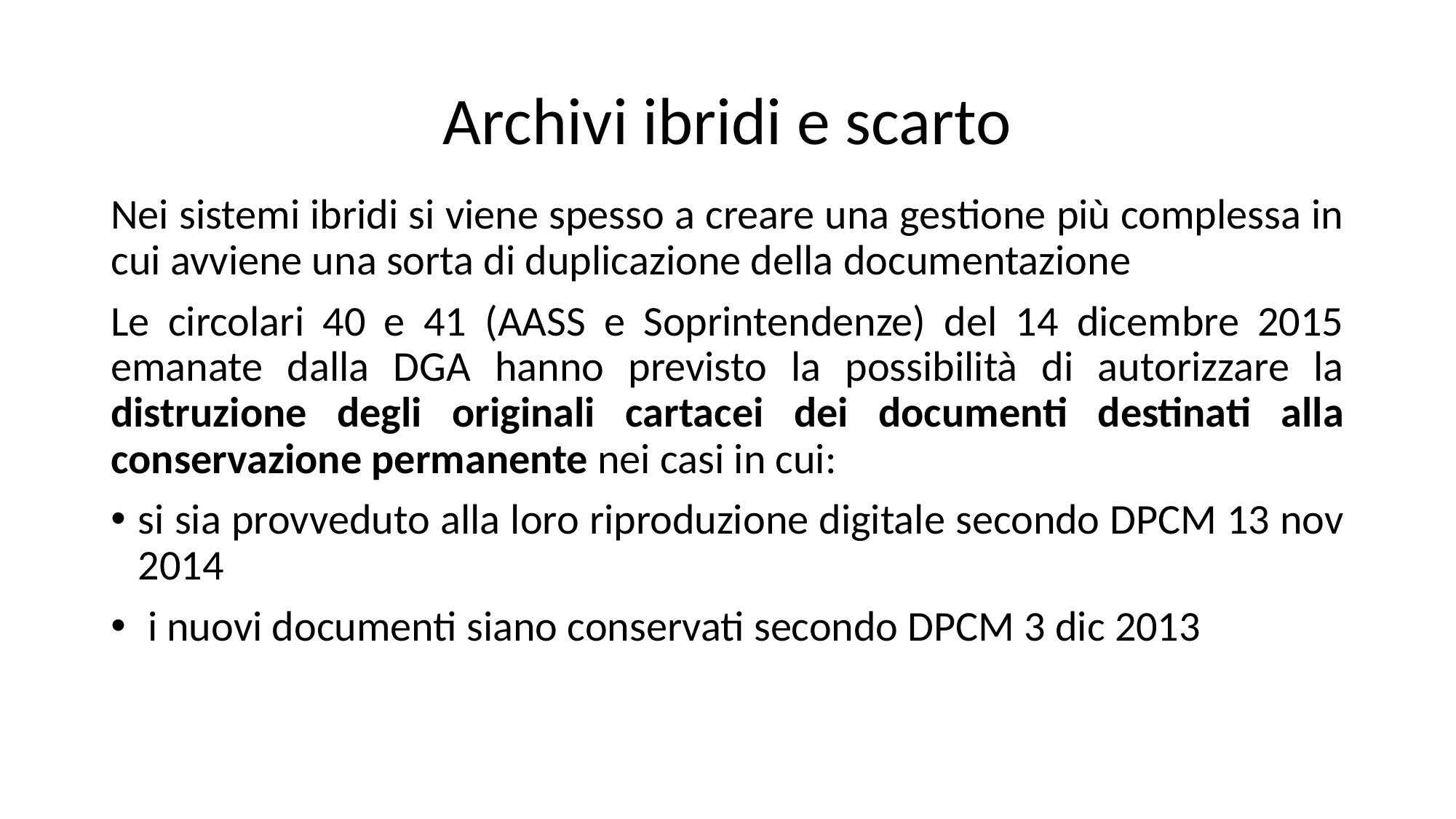

# Archivi ibridi e scarto
Nei sistemi ibridi si viene spesso a creare una gestione più complessa in cui avviene una sorta di duplicazione della documentazione
Le circolari 40 e 41 (AASS e Soprintendenze) del 14 dicembre 2015 emanate dalla DGA hanno previsto la possibilità di autorizzare la distruzione degli originali cartacei dei documenti destinati alla conservazione permanente nei casi in cui:
si sia provveduto alla loro riproduzione digitale secondo DPCM 13 nov 2014
 i nuovi documenti siano conservati secondo DPCM 3 dic 2013